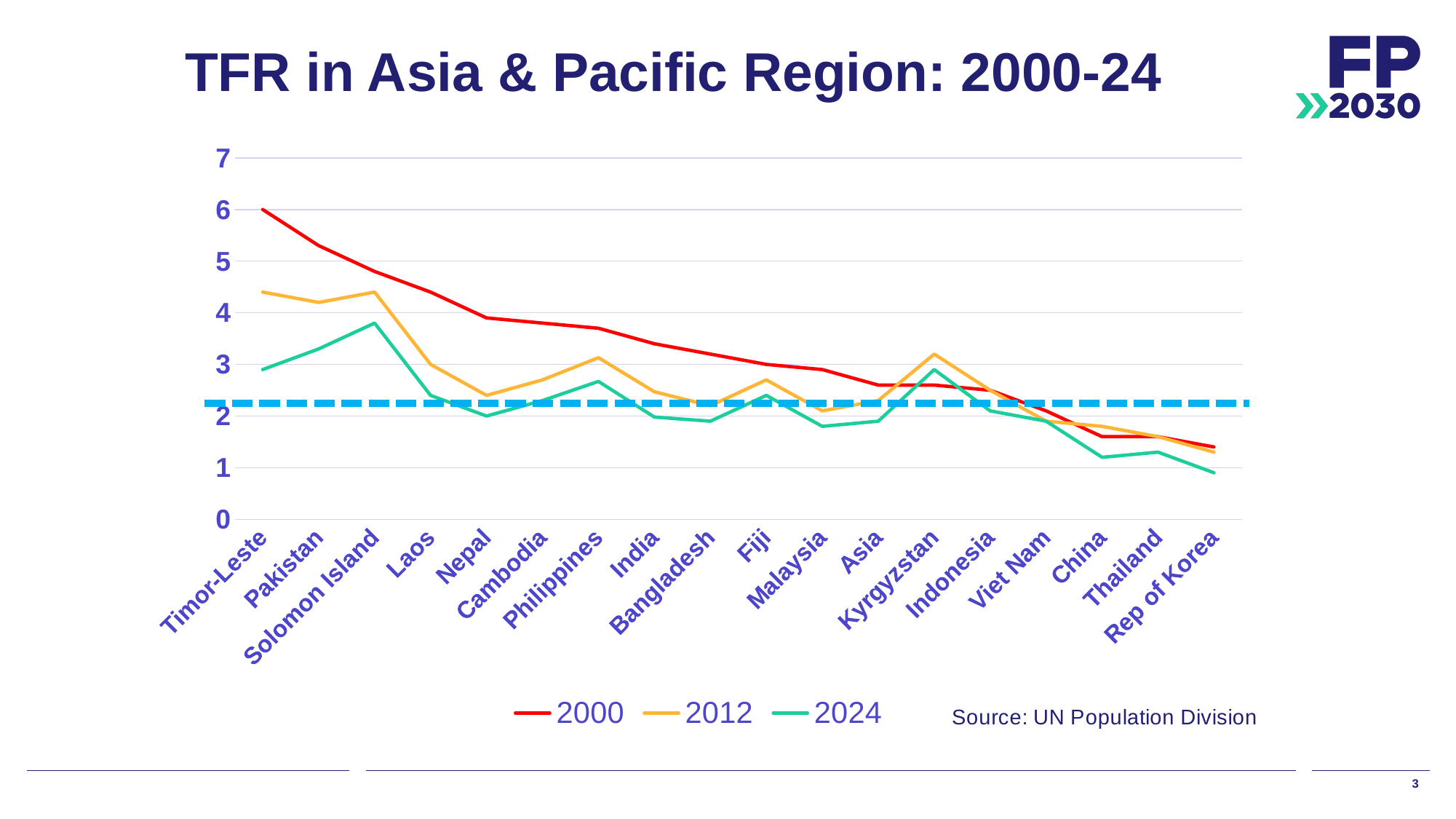

TFR in Asia & Pacific Region: 2000-24

### Chart

| Category | 2000 | 2012 | 2024 |
|---|---|---|---|
| Timor-Leste | 6.0 | 4.4 | 2.9 |
| Pakistan | 5.3 | 4.2 | 3.3 |
| Solomon Island | 4.8 | 4.4 | 3.8 |
| Laos | 4.4 | 3.0 | 2.4 |
| Nepal | 3.9 | 2.4 | 2.0 |
| Cambodia | 3.8 | 2.7 | 2.3 |
| Philippines | 3.7 | 3.13 | 2.67 |
| India | 3.4 | 2.47 | 1.98 |
| Bangladesh | 3.2 | 2.2 | 1.9 |
| Fiji | 3.0 | 2.7 | 2.4 |
| Malaysia | 2.9 | 2.1 | 1.8 |
| Asia | 2.6 | 2.3 | 1.9 |
| Kyrgyzstan | 2.6 | 3.2 | 2.9 |
| Indonesia | 2.5 | 2.5 | 2.1 |
| Viet Nam | 2.1 | 1.9 | 1.9 |
| China | 1.6 | 1.8 | 1.2 |
| Thailand | 1.6 | 1.6 | 1.3 |
| Rep of Korea | 1.4 | 1.3 | 0.9 |
3